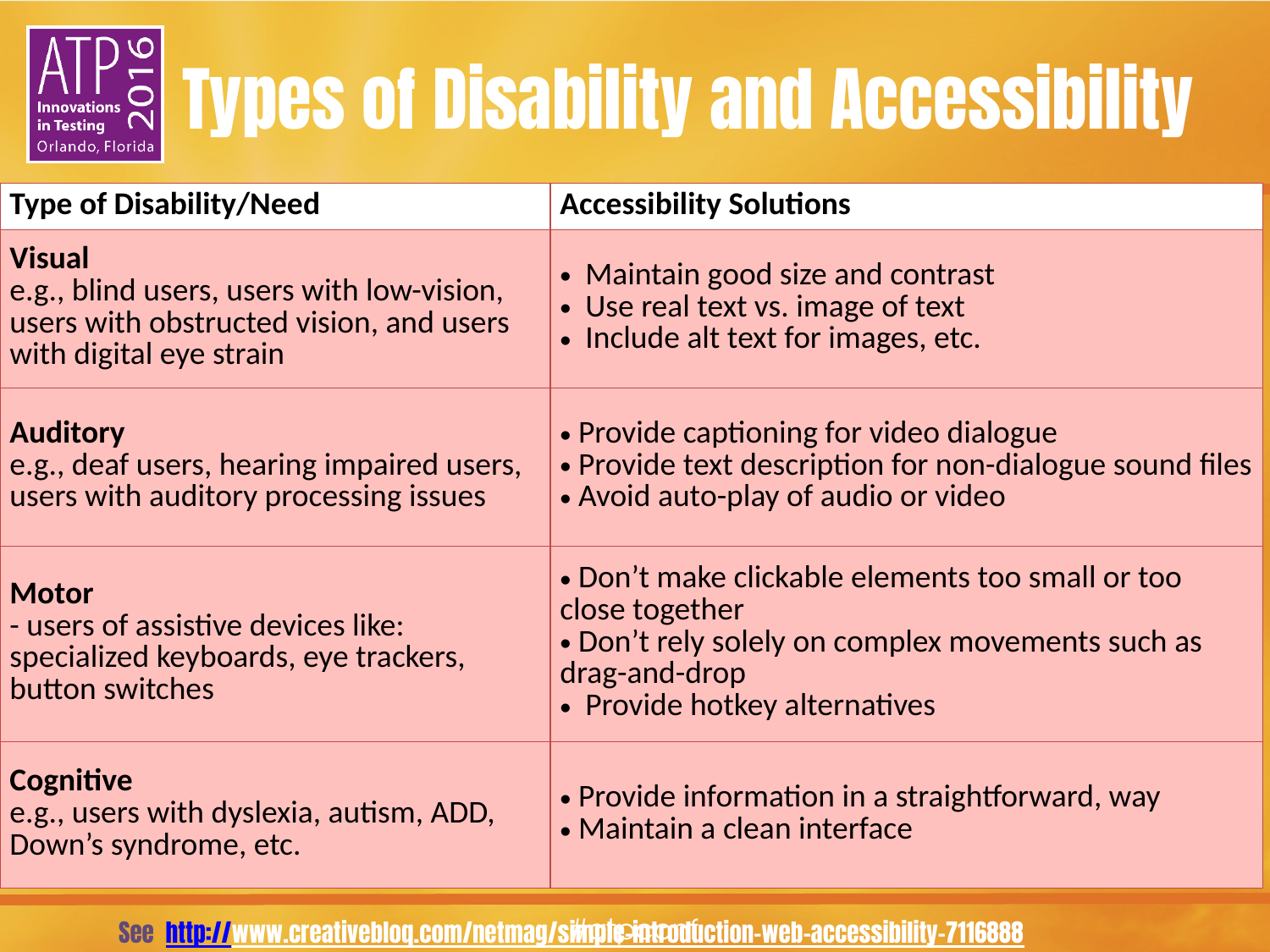

Types of Disability and Accessibility
| Type of Disability/Need | Accessibility Solutions |
| --- | --- |
| Visual e.g., blind users, users with low-vision, users with obstructed vision, and users with digital eye strain | Maintain good size and contrast Use real text vs. image of text Include alt text for images, etc. |
| Auditory e.g., deaf users, hearing impaired users, users with auditory processing issues | Provide captioning for video dialogue Provide text description for non-dialogue sound files Avoid auto-play of audio or video |
| Motor - users of assistive devices like: specialized keyboards, eye trackers, button switches | Don’t make clickable elements too small or too close together Don’t rely solely on complex movements such as drag-and-drop Provide hotkey alternatives |
| Cognitive e.g., users with dyslexia, autism, ADD, Down’s syndrome, etc. | Provide information in a straightforward, way Maintain a clean interface |

# See  http://www.creativebloq.com/netmag/simple-introduction-web-accessibility-7116888